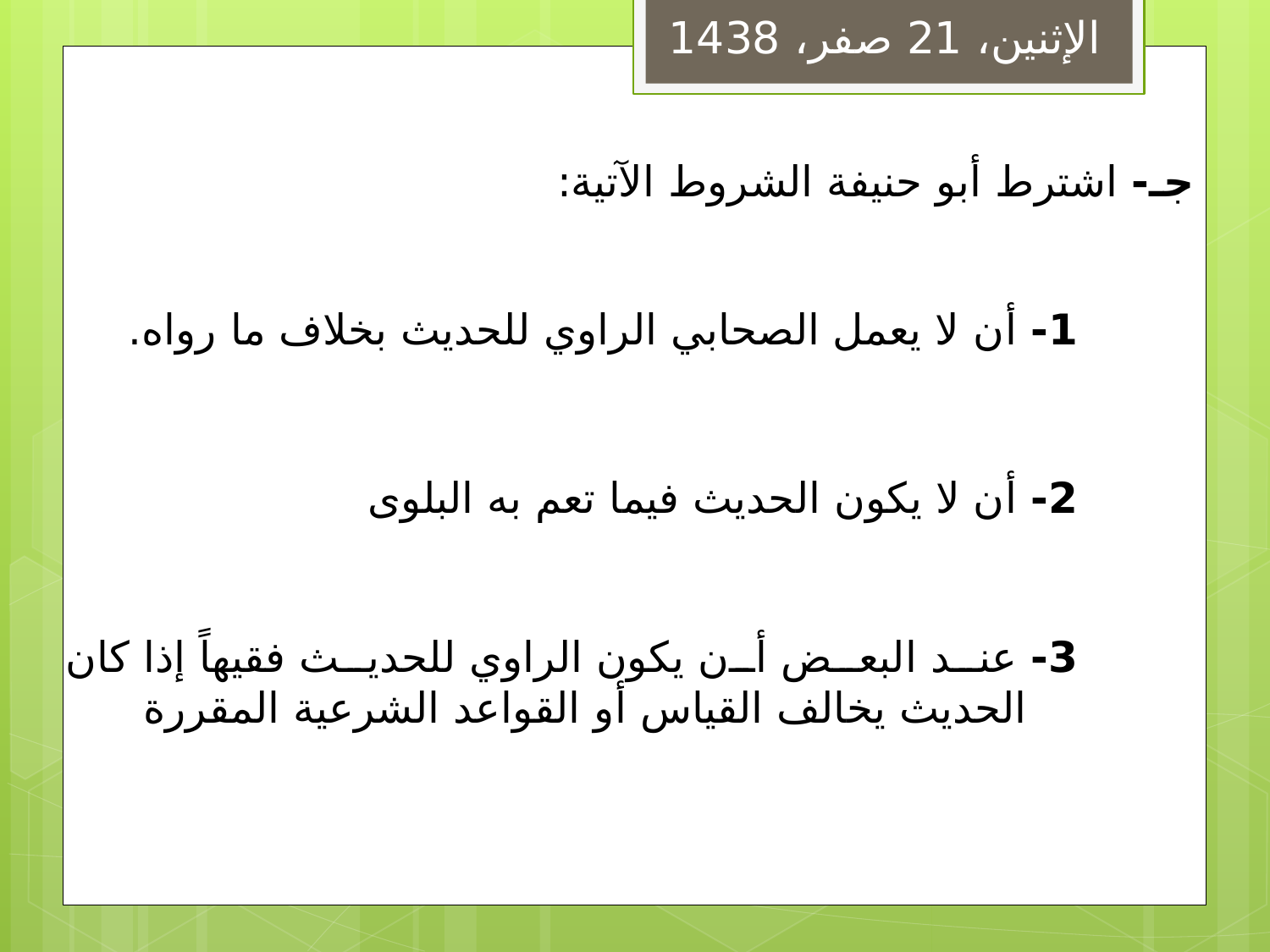

الإثنين، 21 صفر، 1438
جـ- اشترط أبو حنيفة الشروط الآتية:
1- أن لا يعمل الصحابي الراوي للحديث بخلاف ما رواه.
2- أن لا يكون الحديث فيما تعم به البلوى
3- عند البعض أن يكون الراوي للحديث فقيهاً إذا كان الحديث يخالف القياس أو القواعد الشرعية المقررة